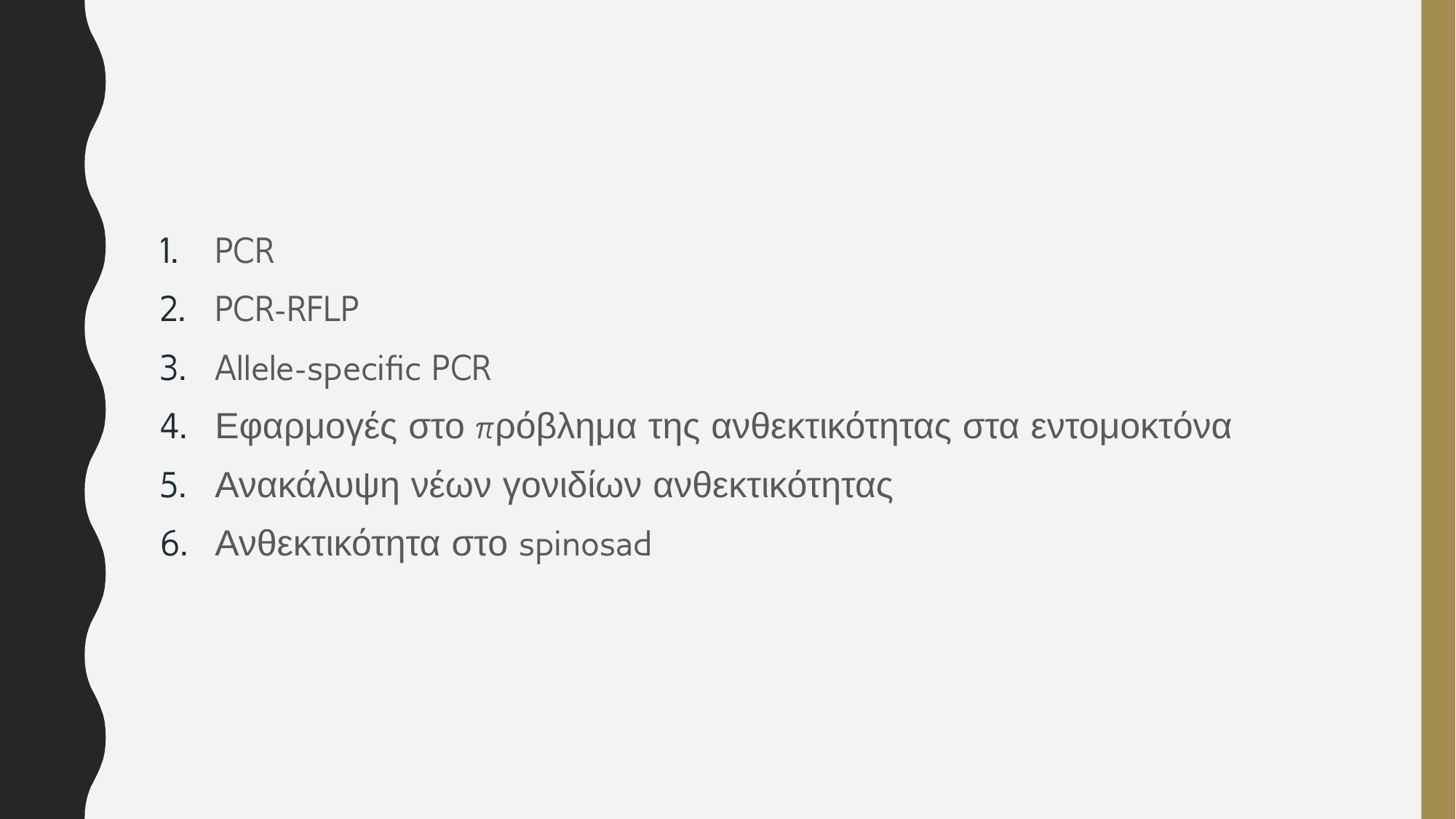

PCR
PCR-RFLP
Allele-specific PCR
Εφαρμογές στο πρόβλημα της ανθεκτικότητας στα εντομοκτόνα
Ανακάλυψη νέων γονιδίων ανθεκτικότητας
Ανθεκτικότητα στο spinosad